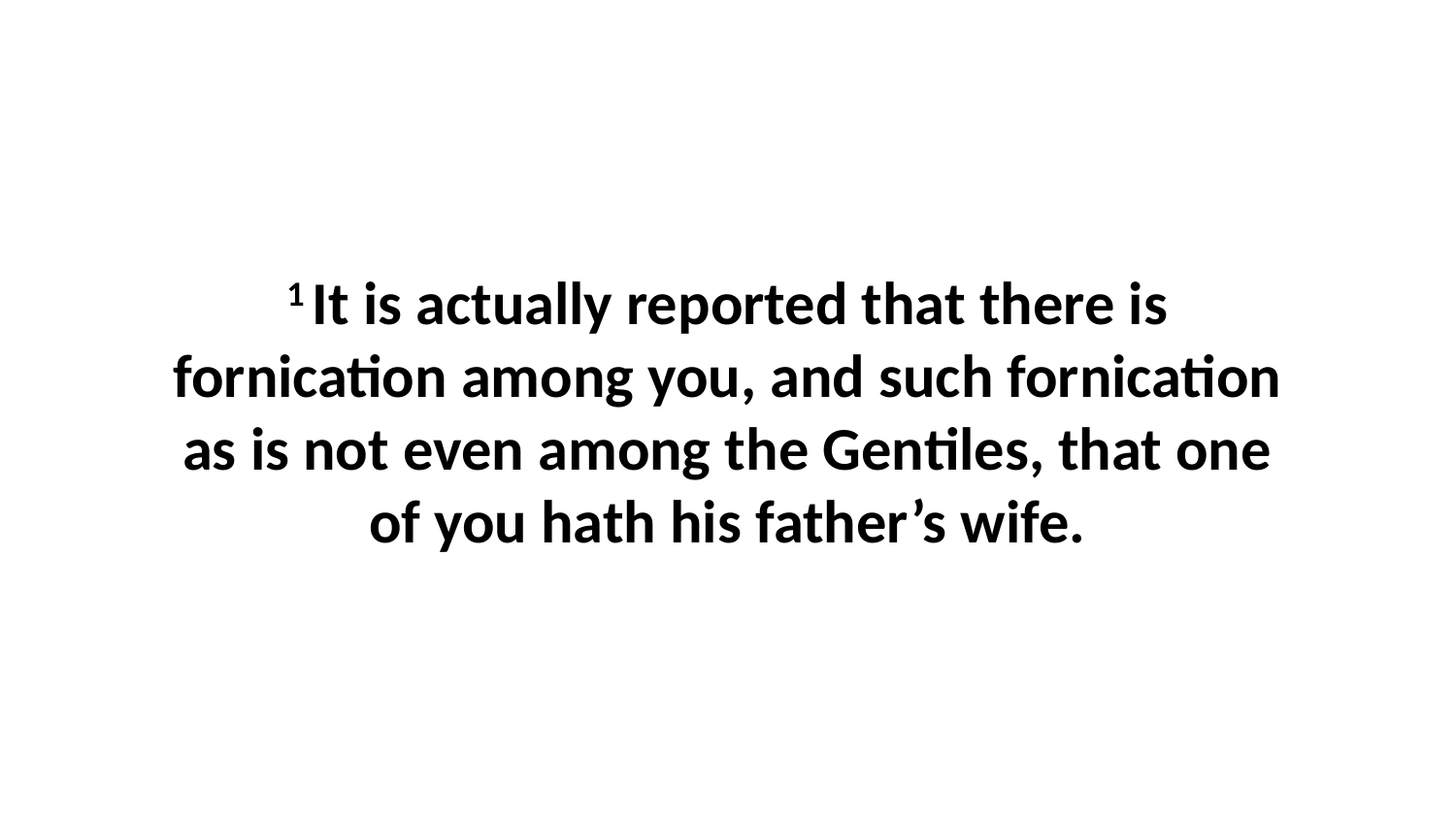

1 It is actually reported that there is fornication among you, and such fornication as is not even among the Gentiles, that one of you hath his father’s wife.